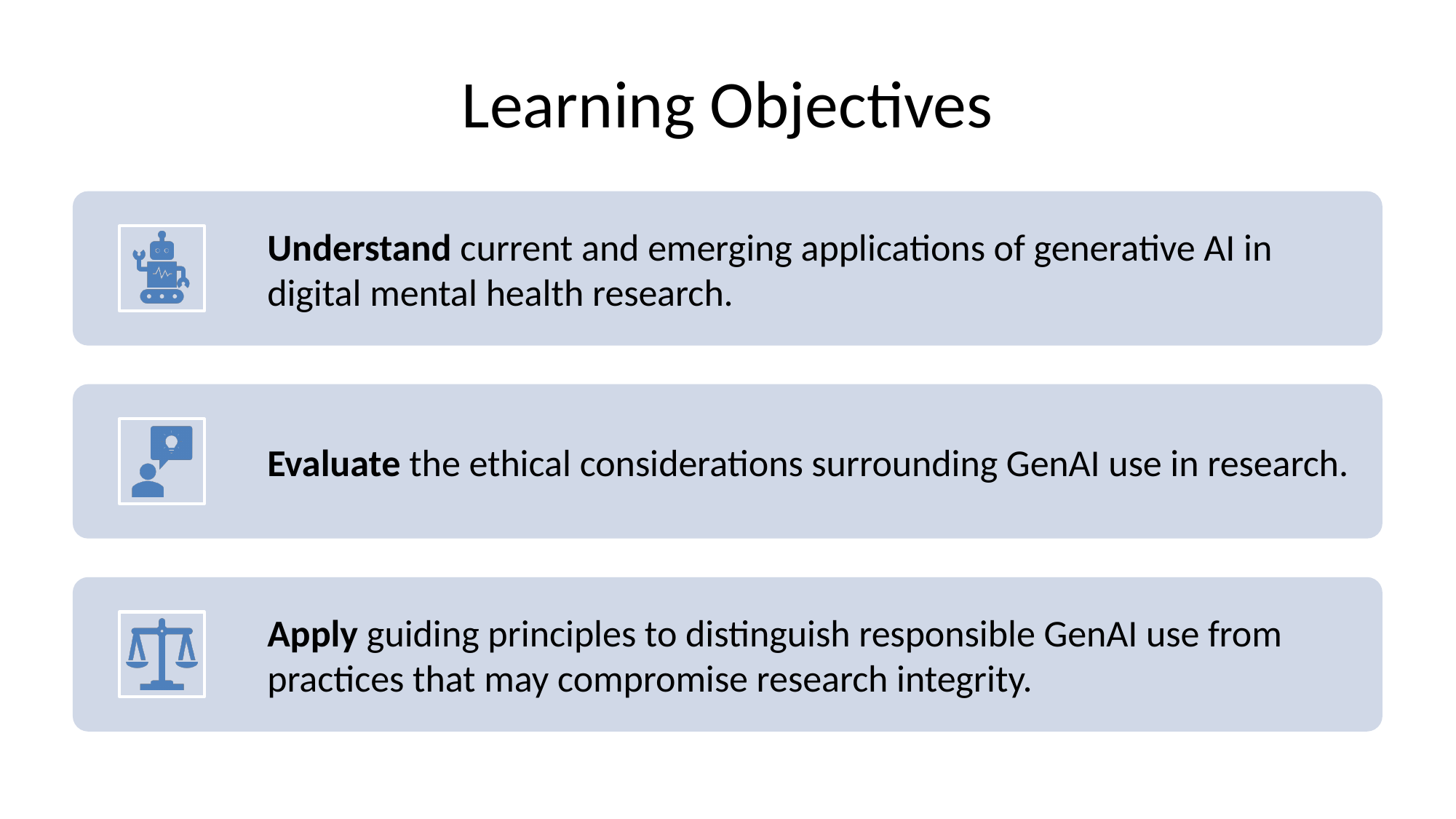

# Learning Objectives

Understand current and emerging applications of generative AI in digital mental health research.

Evaluate the ethical considerations surrounding GenAI use in research.

Apply guiding principles to distinguish responsible GenAI use from practices that may compromise research integrity.